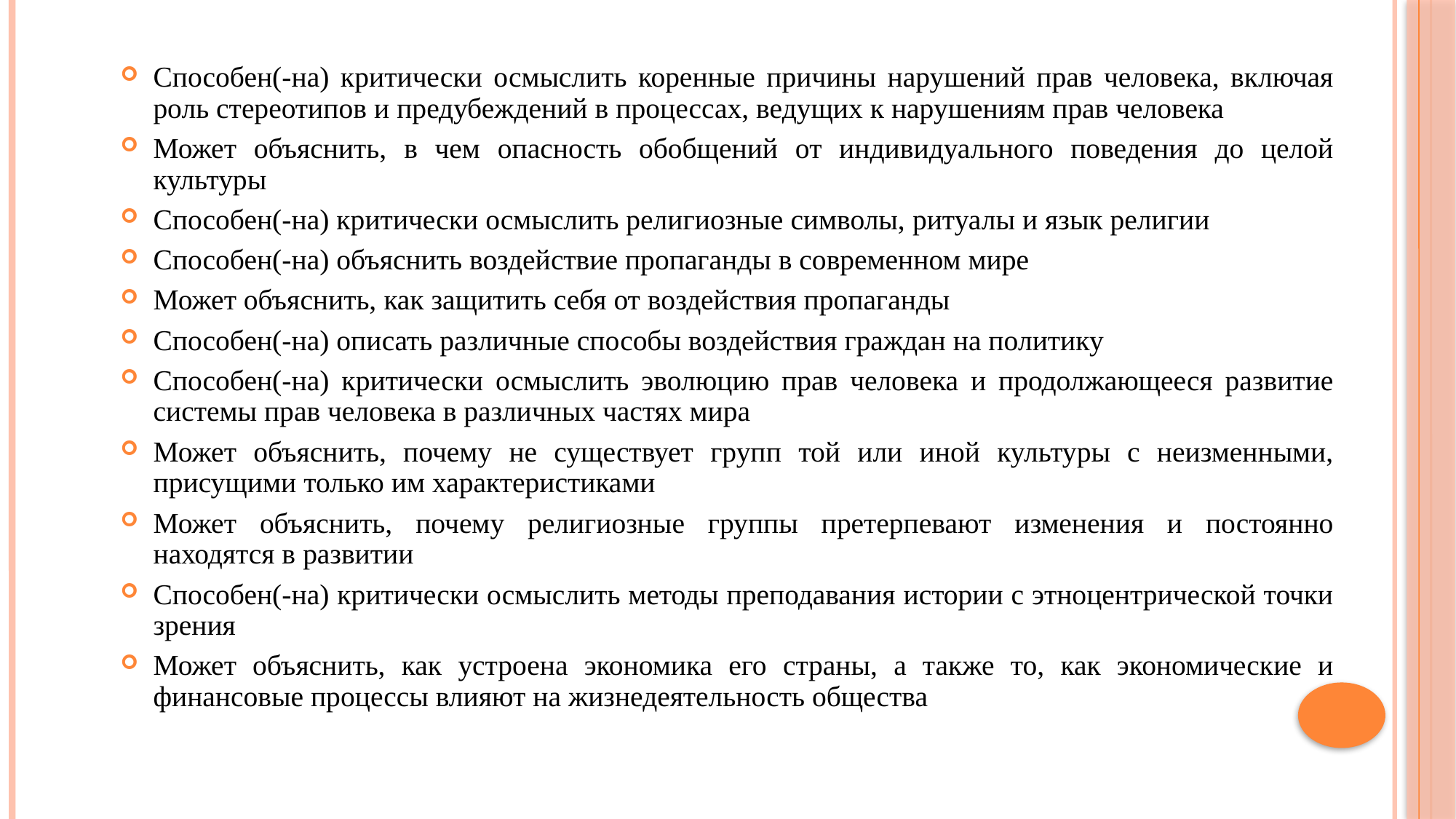

Способен(-на) критически осмыслить коренные причины нарушений прав человека, включая роль стереотипов и предубеждений в процессах, ведущих к нарушениям прав человека
Может объяснить, в чем опасность обобщений от индивидуального поведения до целой культуры
Способен(-на) критически осмыслить религиозные символы, ритуалы и язык религии
Способен(-на) объяснить воздействие пропаганды в современном мире
Может объяснить, как защитить себя от воздействия пропаганды
Способен(-на) описать различные способы воздействия граждан на политику
Способен(-на) критически осмыслить эволюцию прав человека и продолжающееся развитие системы прав человека в различных частях мира
Может объяснить, почему не существует групп той или иной культуры с неизменными, присущими только им характеристиками
Может объяснить, почему религиозные группы претерпевают изменения и постоянно находятся в развитии
Способен(-на) критически осмыслить методы преподавания истории с этноцентрической точки зрения
Может объяснить, как устроена экономика его страны, а также то, как экономические и финансовые процессы влияют на жизнедеятельность общества